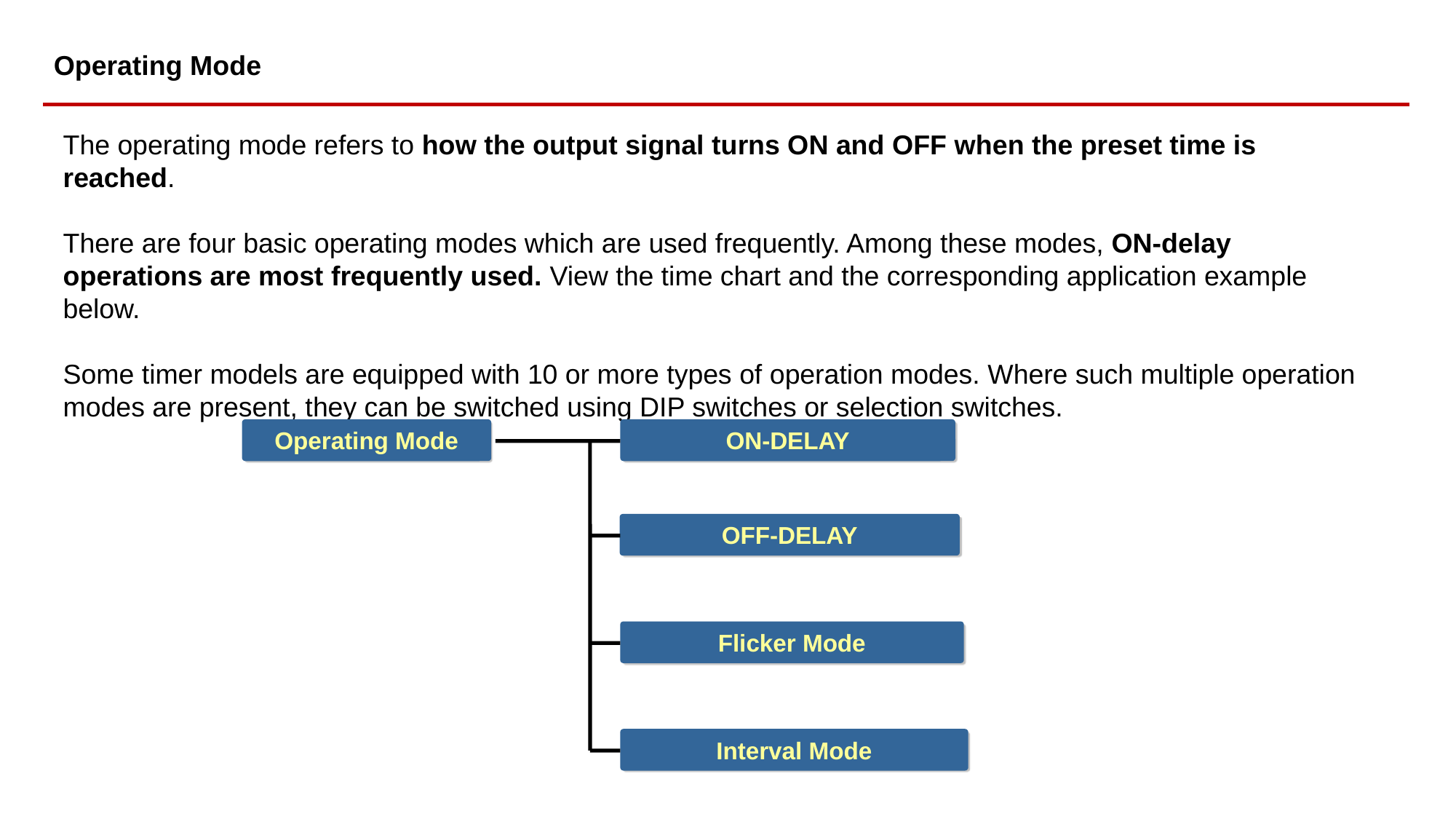

Operating Mode
The operating mode refers to how the output signal turns ON and OFF when the preset time is reached.

There are four basic operating modes which are used frequently. Among these modes, ON-delay operations are most frequently used. View the time chart and the corresponding application example below.
Some timer models are equipped with 10 or more types of operation modes. Where such multiple operation modes are present, they can be switched using DIP switches or selection switches.
Operating Mode
ON-DELAY

OFF-DELAY

Flicker Mode

Interval Mode